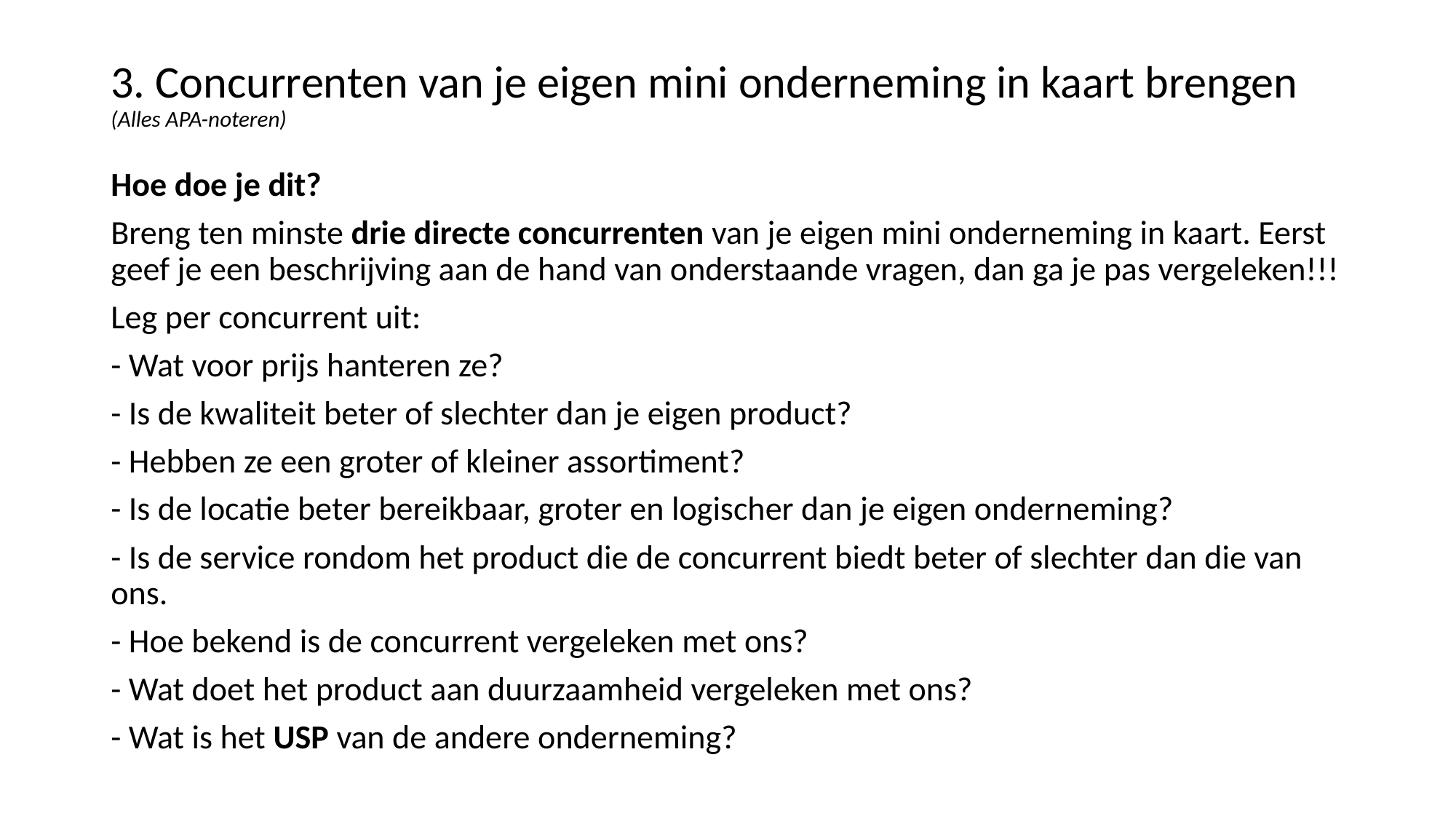

# 3. Concurrenten van je eigen mini onderneming in kaart brengen (Alles APA-noteren)
Hoe doe je dit?
Breng ten minste drie directe concurrenten van je eigen mini onderneming in kaart. Eerst geef je een beschrijving aan de hand van onderstaande vragen, dan ga je pas vergeleken!!!
Leg per concurrent uit:
- Wat voor prijs hanteren ze?
- Is de kwaliteit beter of slechter dan je eigen product?
- Hebben ze een groter of kleiner assortiment?
- Is de locatie beter bereikbaar, groter en logischer dan je eigen onderneming?
- Is de service rondom het product die de concurrent biedt beter of slechter dan die van ons.
- Hoe bekend is de concurrent vergeleken met ons?
- Wat doet het product aan duurzaamheid vergeleken met ons?
- Wat is het USP van de andere onderneming?